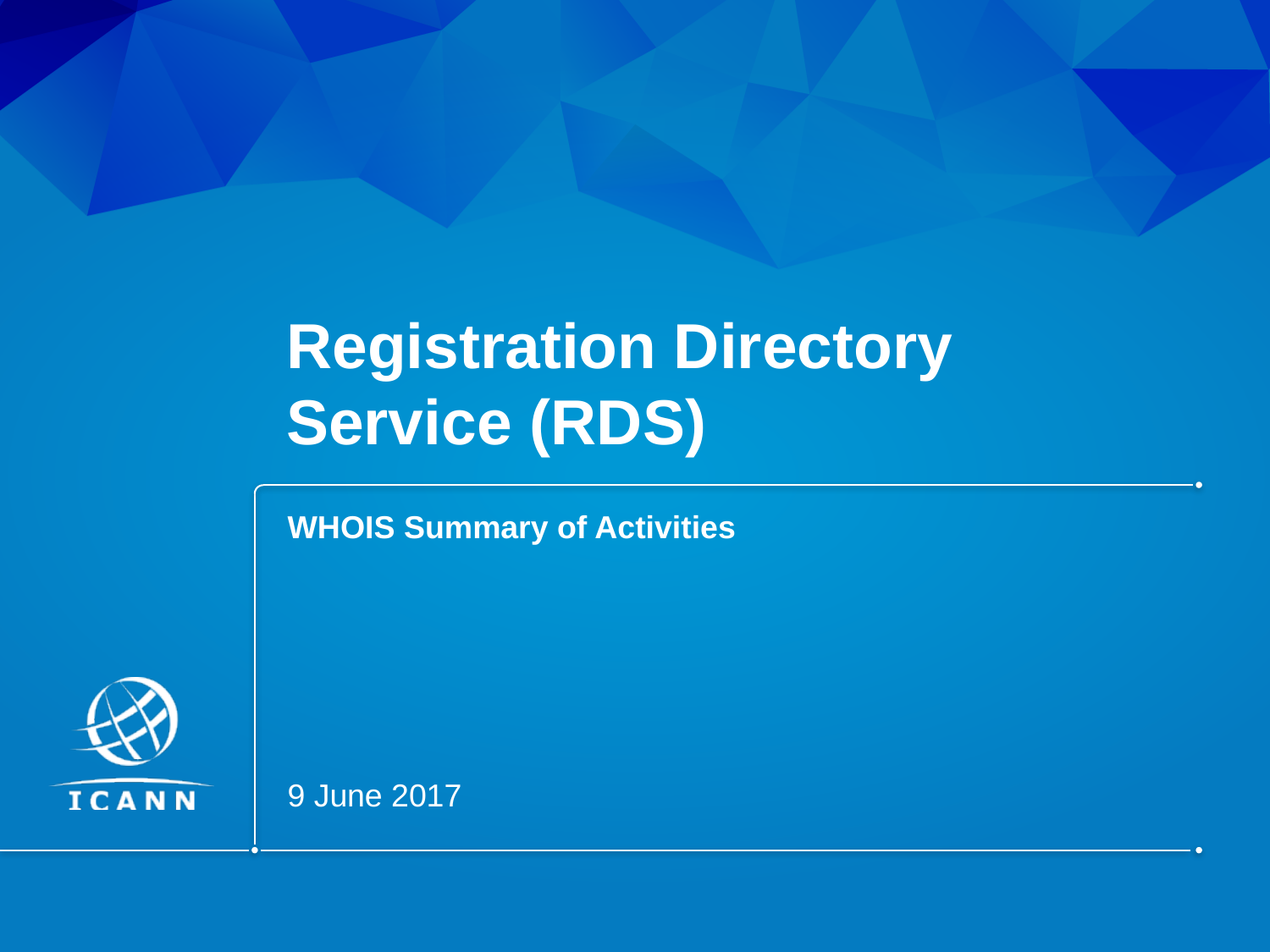

# Registration Directory Service (RDS)
WHOIS Summary of Activities
9 June 2017